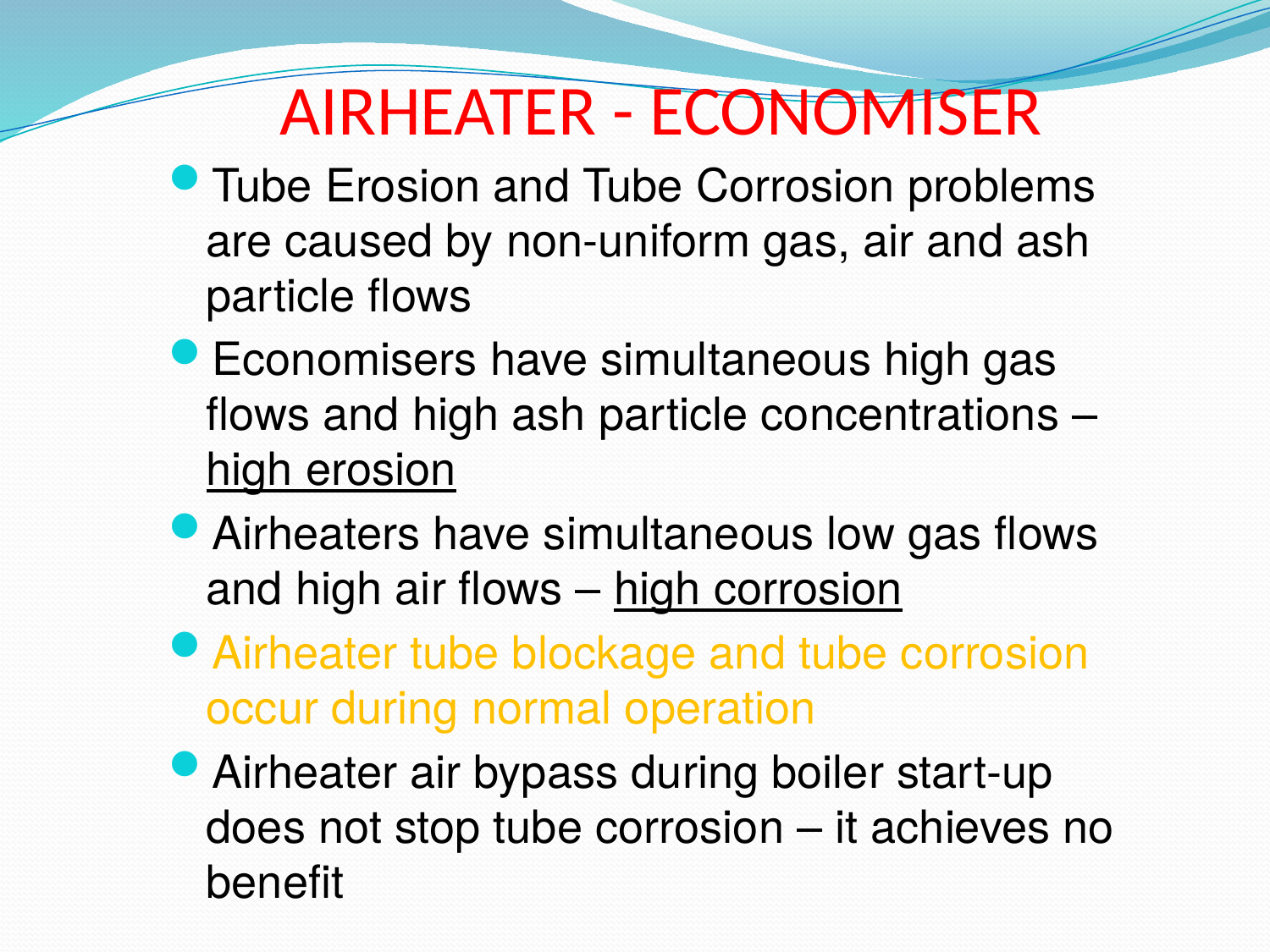

# AIRHEATER - ECONOMISER
Tube Erosion and Tube Corrosion problems are caused by non-uniform gas, air and ash particle flows
Economisers have simultaneous high gas flows and high ash particle concentrations – high erosion
Airheaters have simultaneous low gas flows and high air flows – high corrosion
Airheater tube blockage and tube corrosion occur during normal operation
Airheater air bypass during boiler start-up does not stop tube corrosion – it achieves no benefit